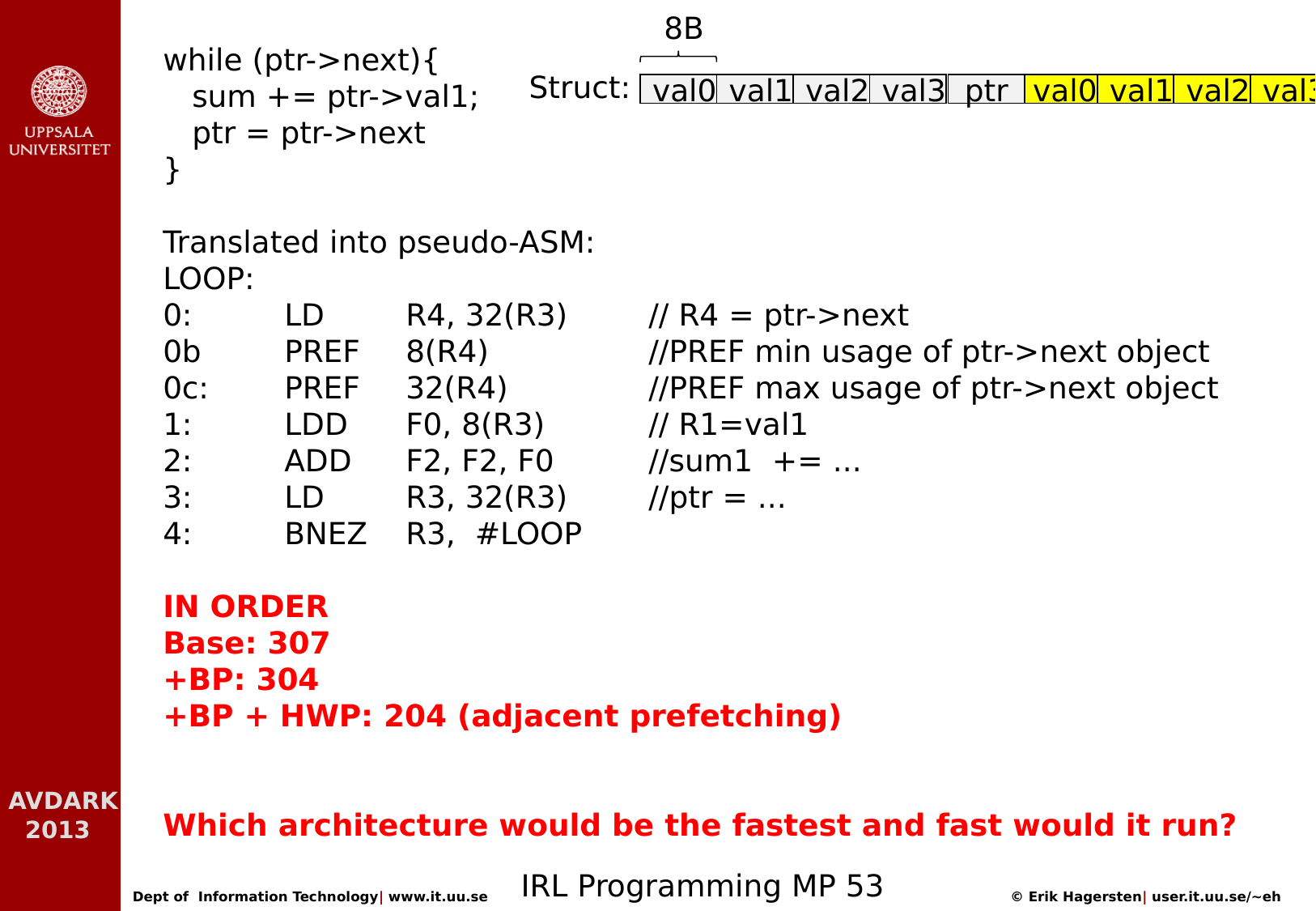

8B

while (ptr->next){
   sum += ptr->val1;
   ptr = ptr->next
}

Translated into pseudo-ASM:
LOOP:
0: 	LD     	R4, 32(R3)	// R4 = ptr->next
0b	PREF	8(R4)		//PREF min usage of ptr->next object
0c:	PREF	32(R4)		//PREF max usage of ptr->next object
1:	LDD 	F0, 8(R3)	// R1=val1
2:	ADD 	F2, F2, F0	//sum1  += ...
3: 	LD 	R3, 32(R3)	//ptr = ...
4:	BNEZ 	R3,  #LOOP

IN ORDER
Base: 307
+BP: 304
+BP + HWP: 204 (adjacent prefetching)

Which architecture would be the fastest and fast would it run?
Struct:
val0
val1
val2
val3
val0
val1
val2
val3
ptr